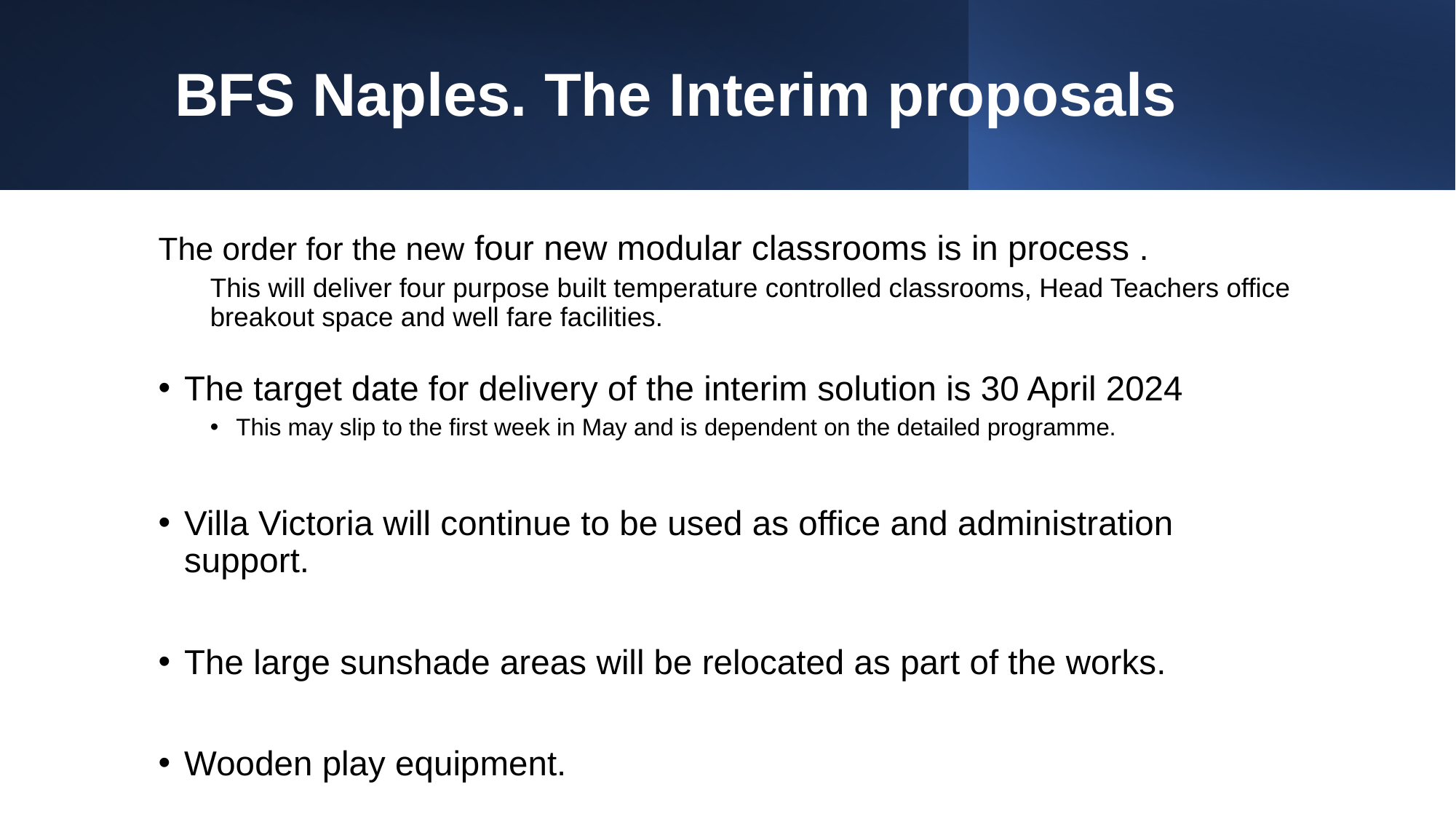

# BFS Naples. The Interim proposals
The order for the new four new modular classrooms is in process .
This will deliver four purpose built temperature controlled classrooms, Head Teachers office breakout space and well fare facilities.

The target date for delivery of the interim solution is 30 April 2024
This may slip to the first week in May and is dependent on the detailed programme.

Villa Victoria will continue to be used as office and administration support.

The large sunshade areas will be relocated as part of the works.

Wooden play equipment.